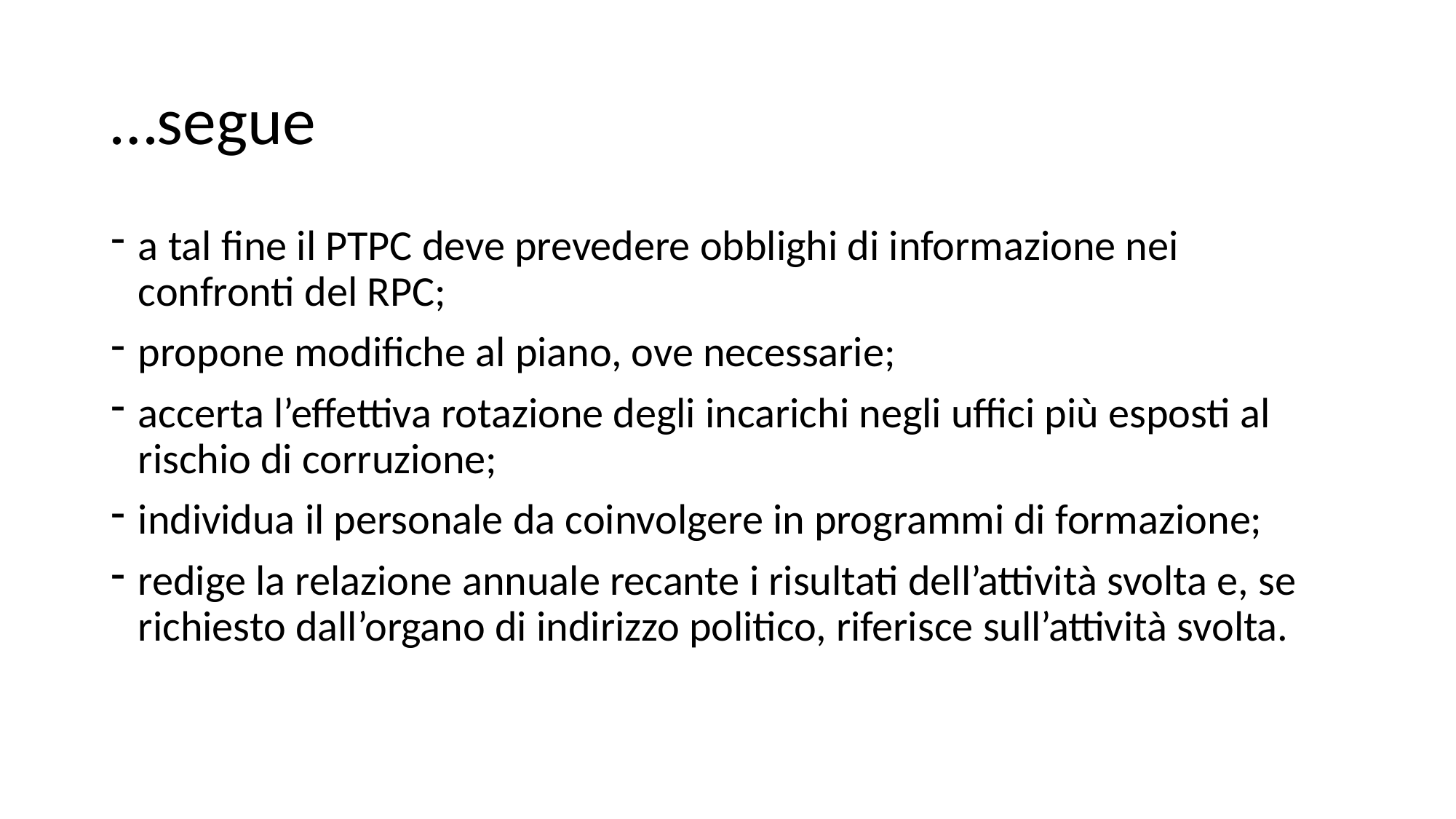

# …segue
a tal fine il PTPC deve prevedere obblighi di informazione nei confronti del RPC;
propone modifiche al piano, ove necessarie;
accerta l’effettiva rotazione degli incarichi negli uffici più esposti al rischio di corruzione;
individua il personale da coinvolgere in programmi di formazione;
redige la relazione annuale recante i risultati dell’attività svolta e, se richiesto dall’organo di indirizzo politico, riferisce sull’attività svolta.